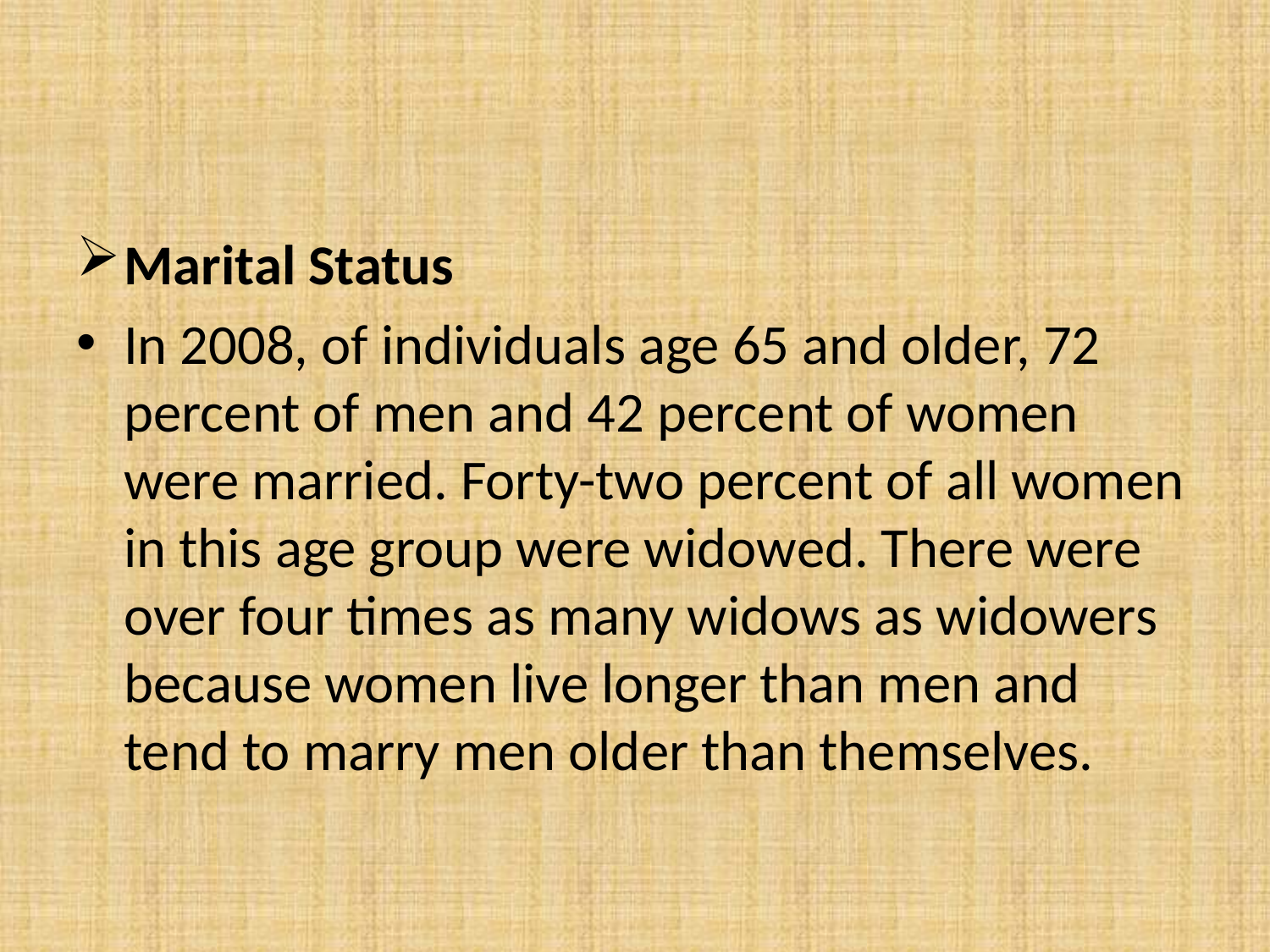

Marital Status
In 2008, of individuals age 65 and older, 72 percent of men and 42 percent of women were married. Forty-two percent of all women in this age group were widowed. There were over four times as many widows as widowers because women live longer than men and tend to marry men older than themselves.